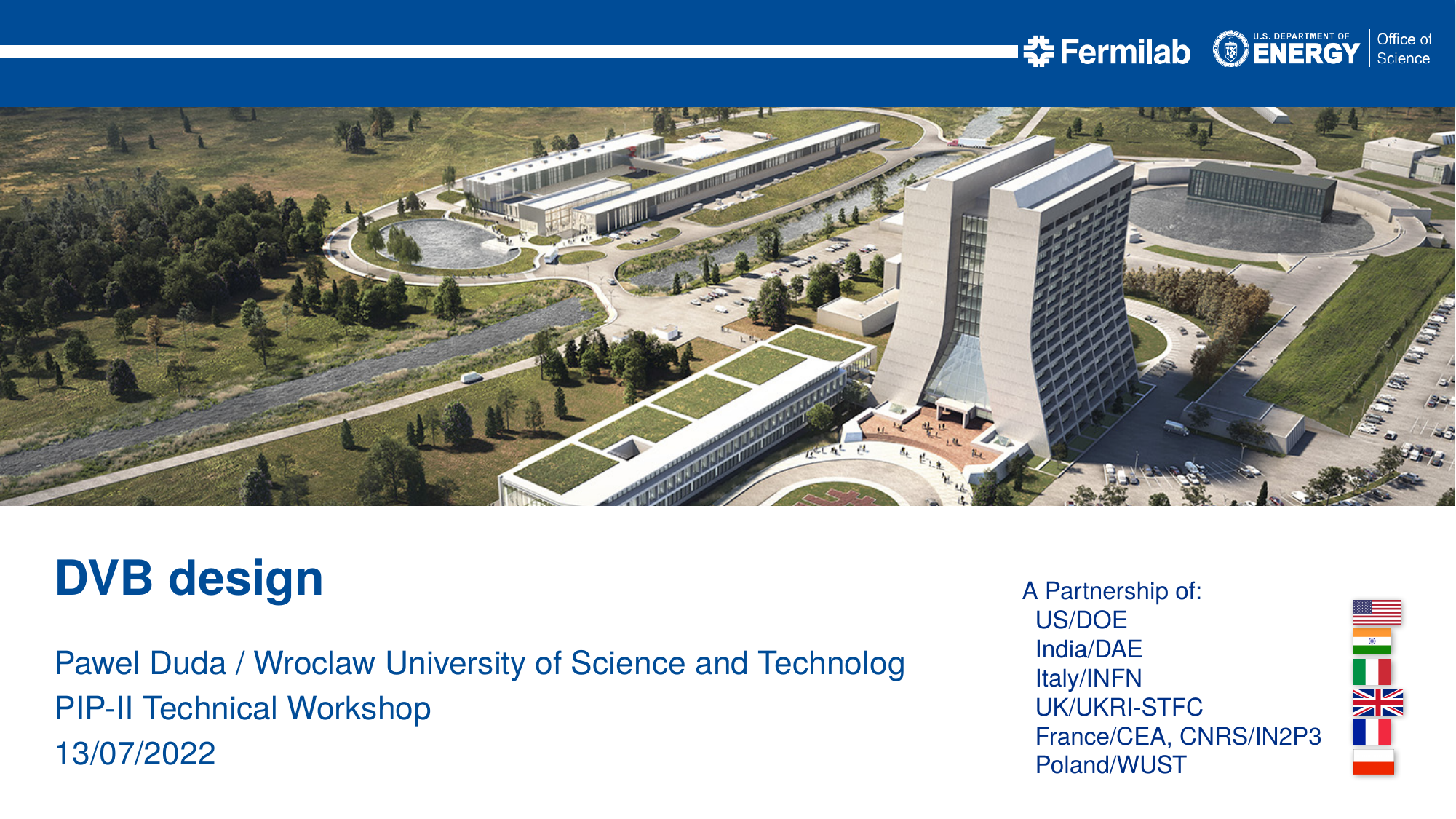

DVB design
Pawel Duda / Wroclaw University of Science and Technolog
PIP-II Technical Workshop
13/07/2022